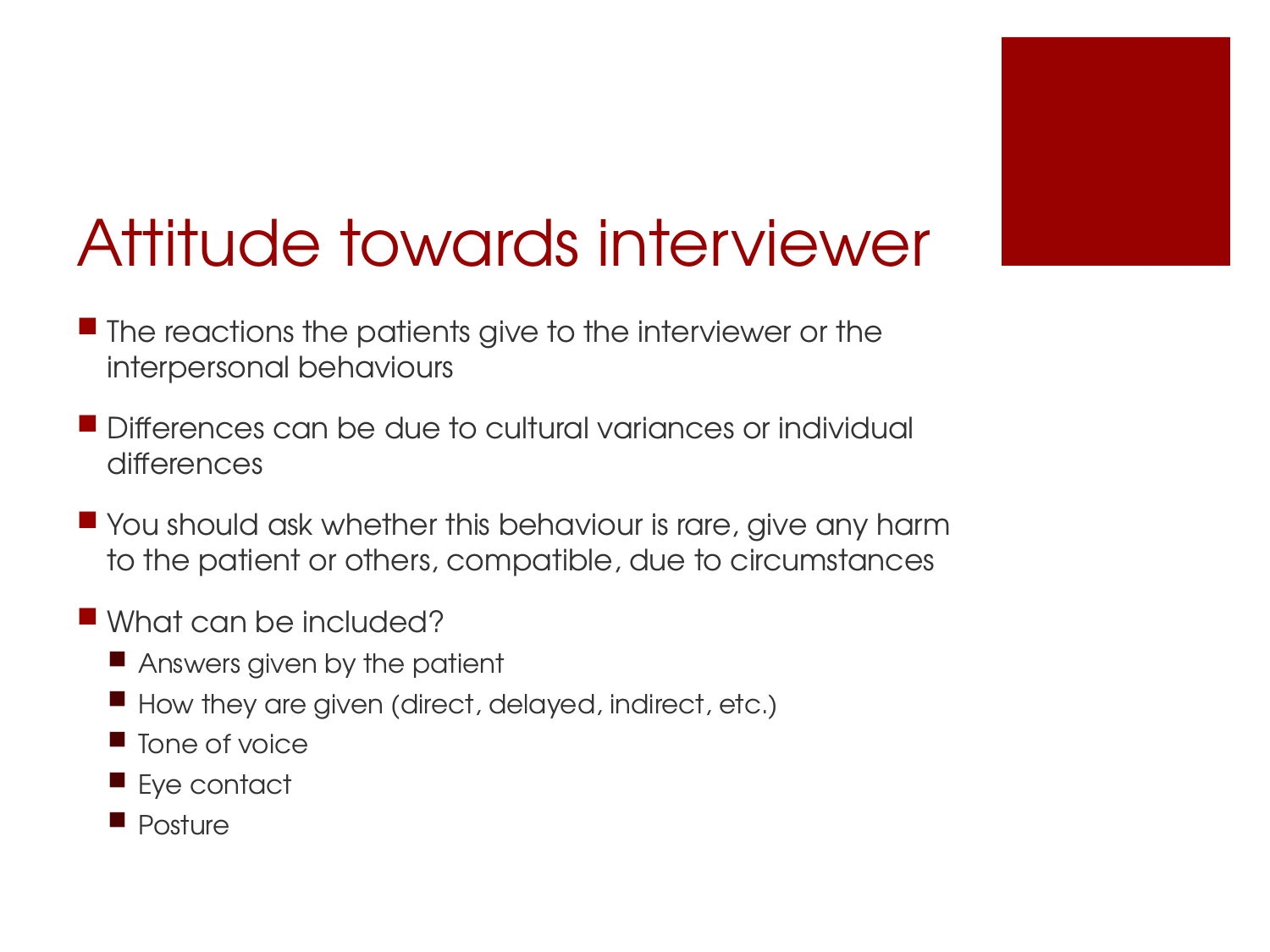

# Attitude towards interviewer
The reactions the patients give to the interviewer or the interpersonal behaviours
Differences can be due to cultural variances or individual differences
You should ask whether this behaviour is rare, give any harm to the patient or others, compatible, due to circumstances
What can be included?
Answers given by the patient
How they are given (direct, delayed, indirect, etc.)
Tone of voice
Eye contact
Posture